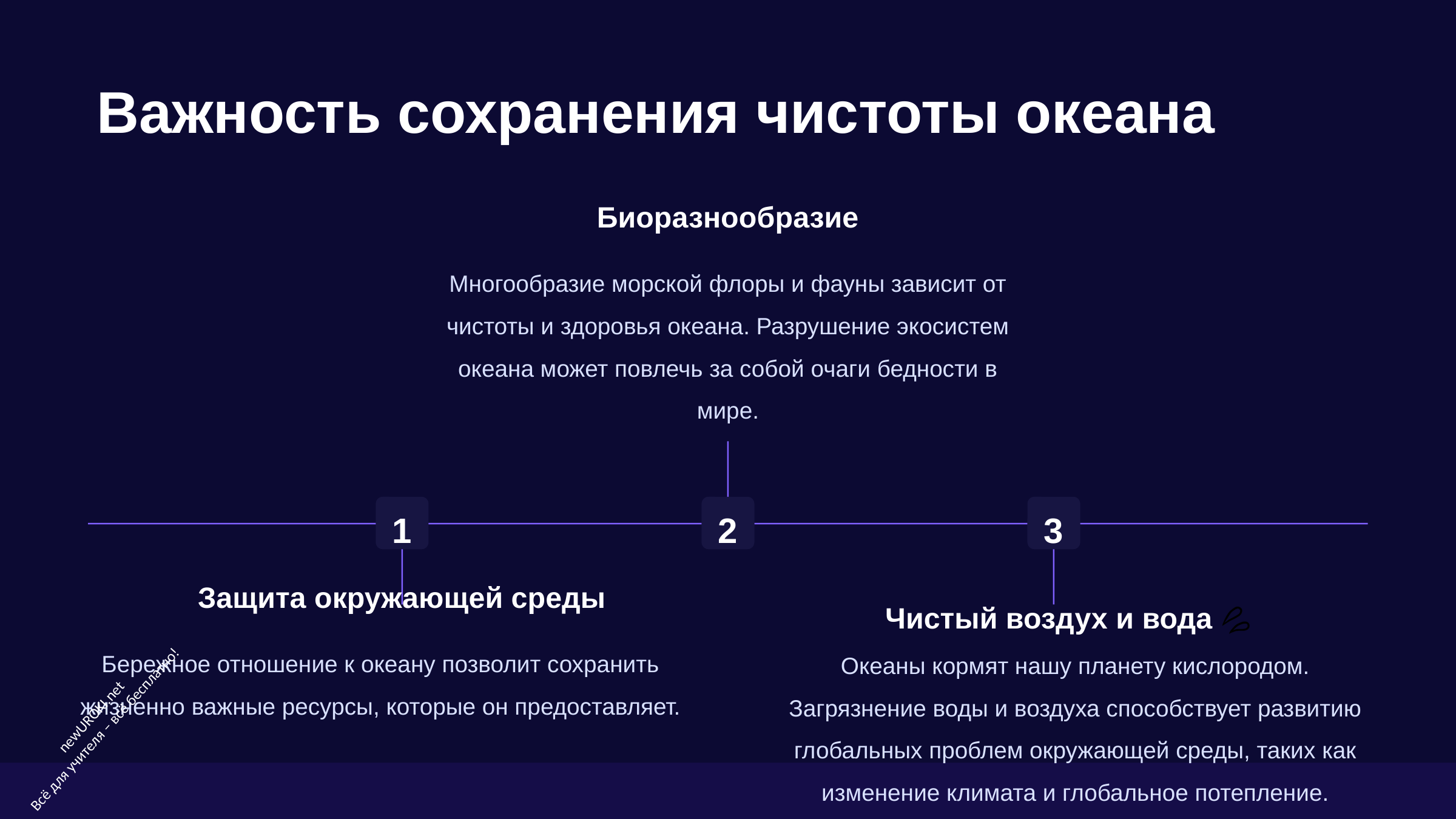

Важность сохранения чистоты океана
Биоразнообразие
Многообразие морской флоры и фауны зависит от чистоты и здоровья океана. Разрушение экосистем океана может повлечь за собой очаги бедности в мире.

1
2
3

Защита окружающей среды
Чистый воздух и вода 💦
Бережное отношение к океану позволит сохранить жизненно важные ресурсы, которые он предоставляет.
Океаны кормят нашу планету кислородом. Загрязнение воды и воздуха способствует развитию глобальных проблем окружающей среды, таких как изменение климата и глобальное потепление.
https://newuroki.net
newUROKI.net
Всё для учителя – всё бесплатно!